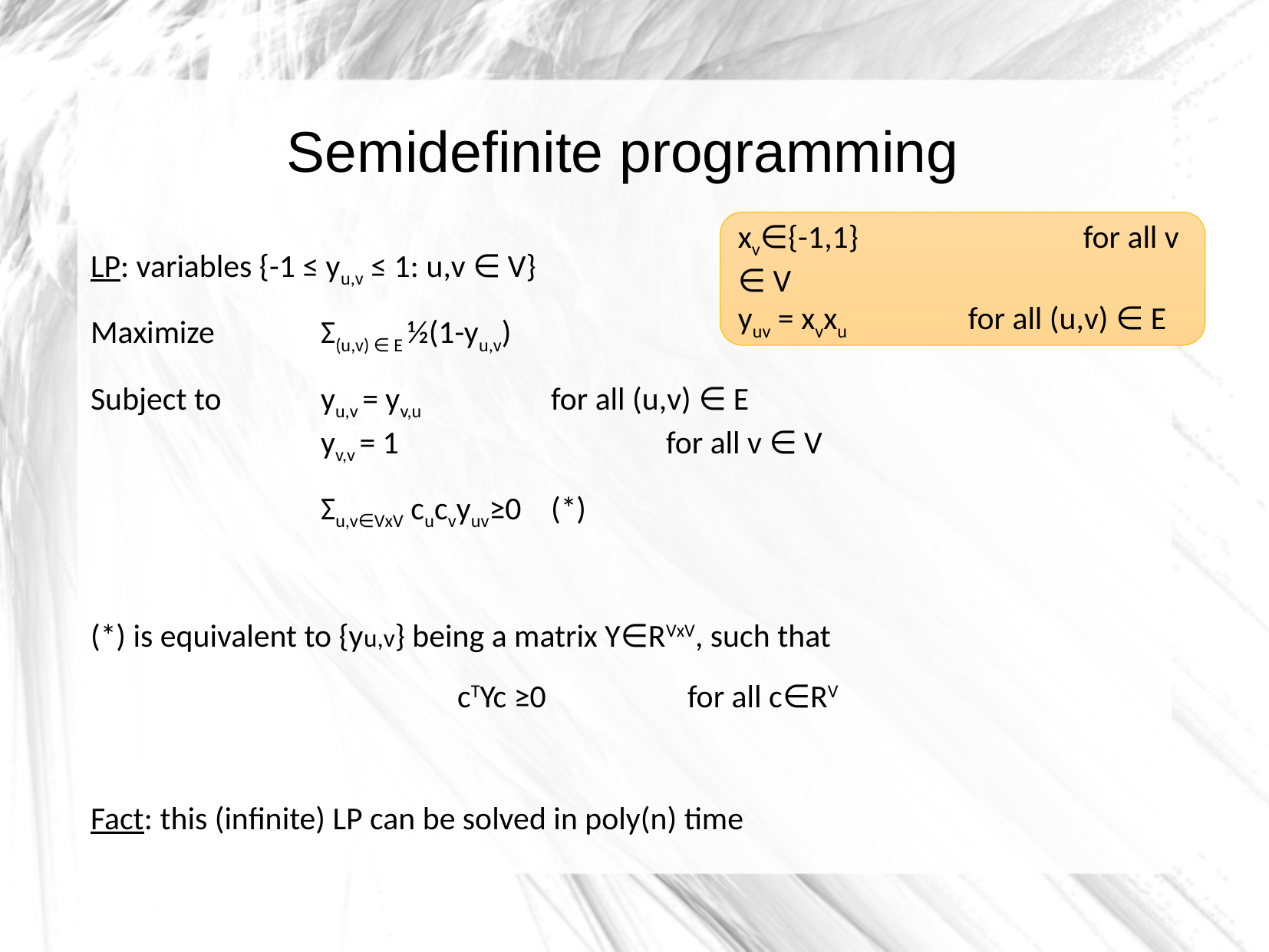

Semidefinite programming
xv∈{-1,1}		for all v ∈ V
yuv = xvxu		for all (u,v) ∈ E
LP: variables {-1 ≤ yu,v ≤ 1: u,v ∈ V}
Maximize 	Σ(u,v) ∈ E ½(1-yu,v)
Subject to 	yu,v = yv,u		for all (u,v) ∈ E
		yv,v = 1			for all v ∈ V
		Σu,v∈VxV cucvyuv≥0	(*)

(*) is equivalent to {yu,v} being a matrix Y∈RVxV, such that
cTYc ≥0		for all c∈RV

Fact: this (infinite) LP can be solved in poly(n) time